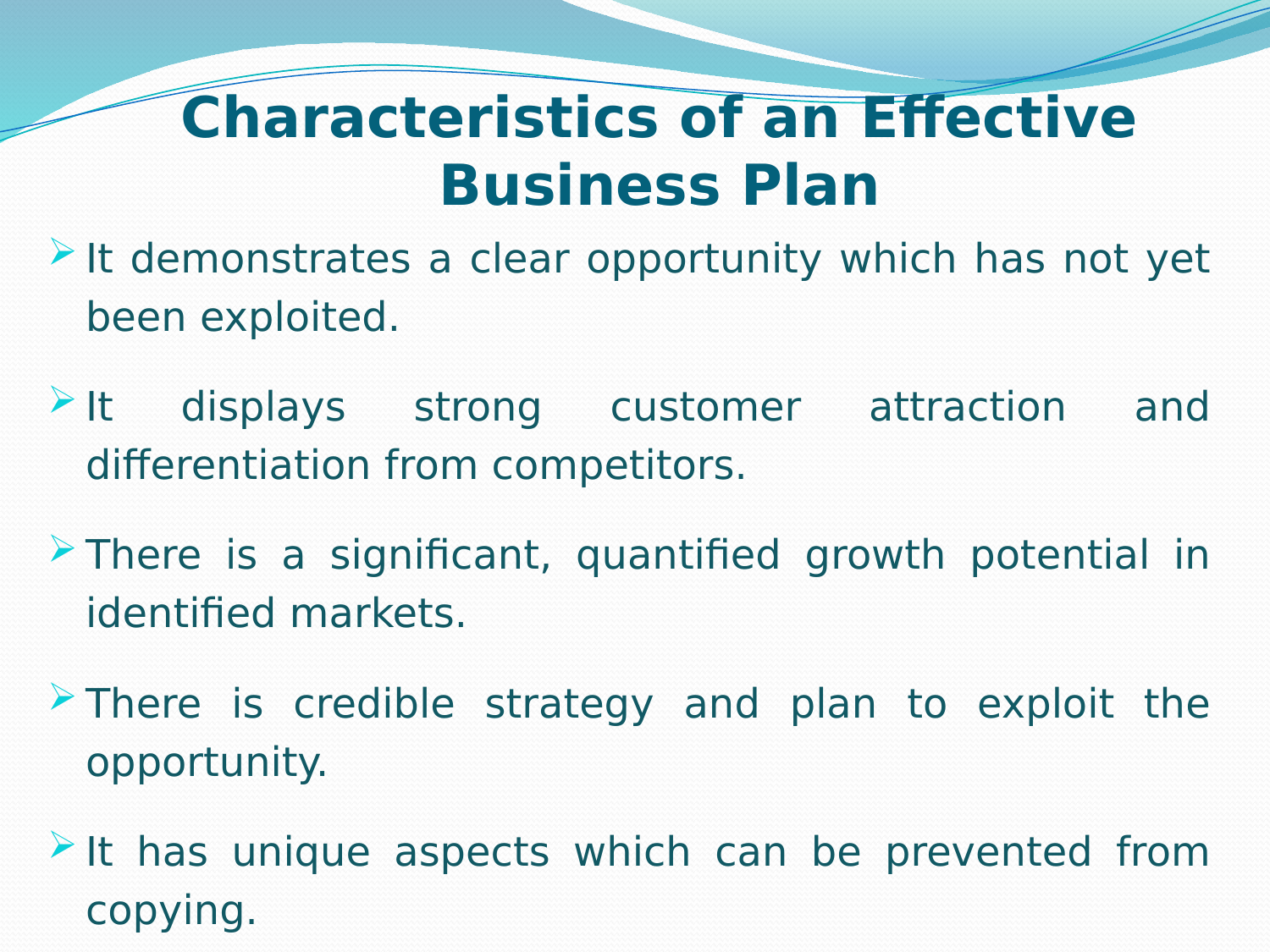

# Characteristics of an Effective Business Plan
It demonstrates a clear opportunity which has not yet been exploited.
It displays strong customer attraction and differentiation from competitors.
There is a significant, quantified growth potential in identified markets.
There is credible strategy and plan to exploit the opportunity.
It has unique aspects which can be prevented from copying.